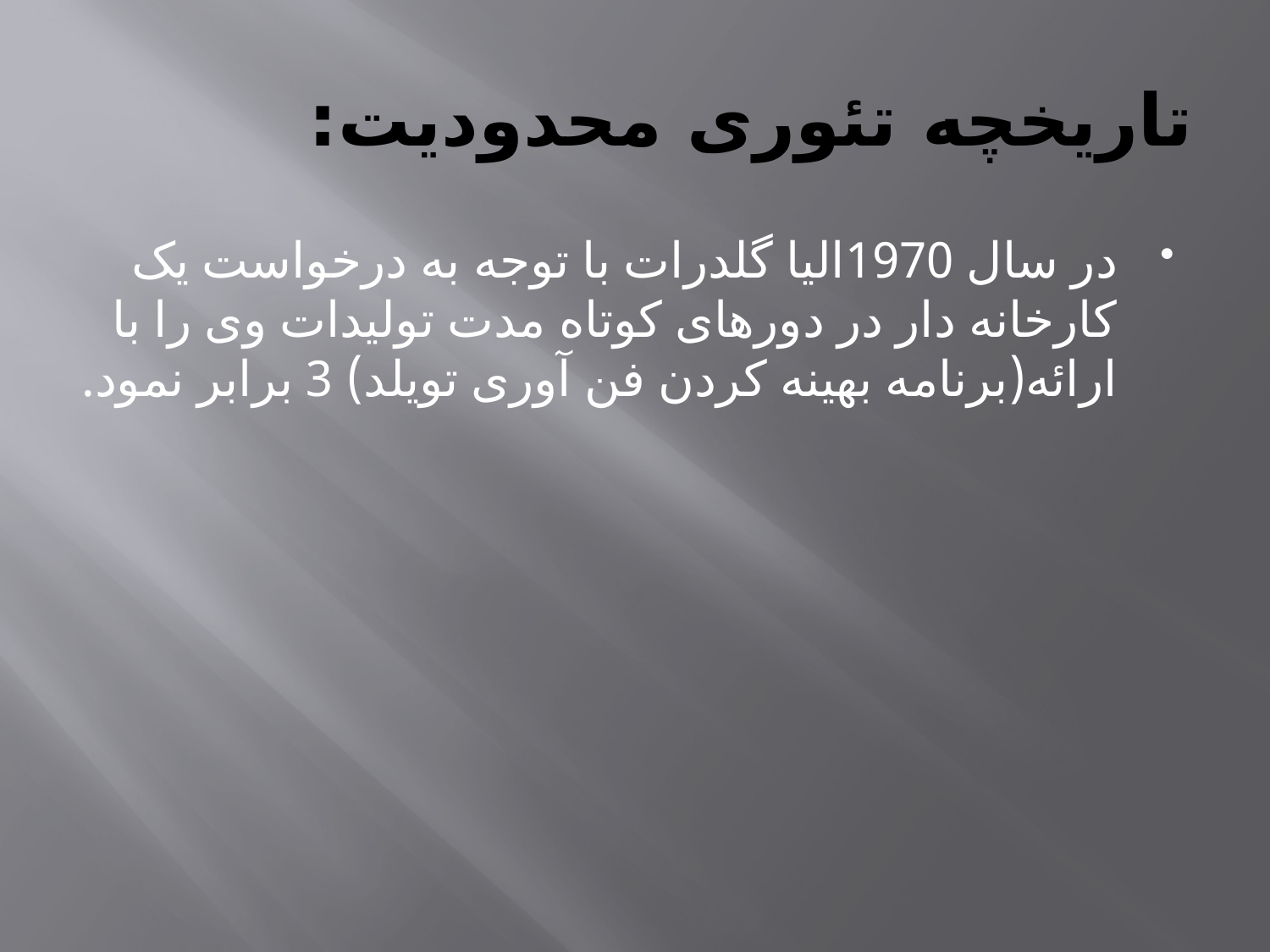

# تاریخچه تئوری محدودیت:
در سال 1970الیا گلدرات با توجه به درخواست یک کارخانه دار در دورهای کوتاه مدت تولیدات وی را با ارائه(برنامه بهینه کردن فن آوری تویلد) 3 برابر نمود.